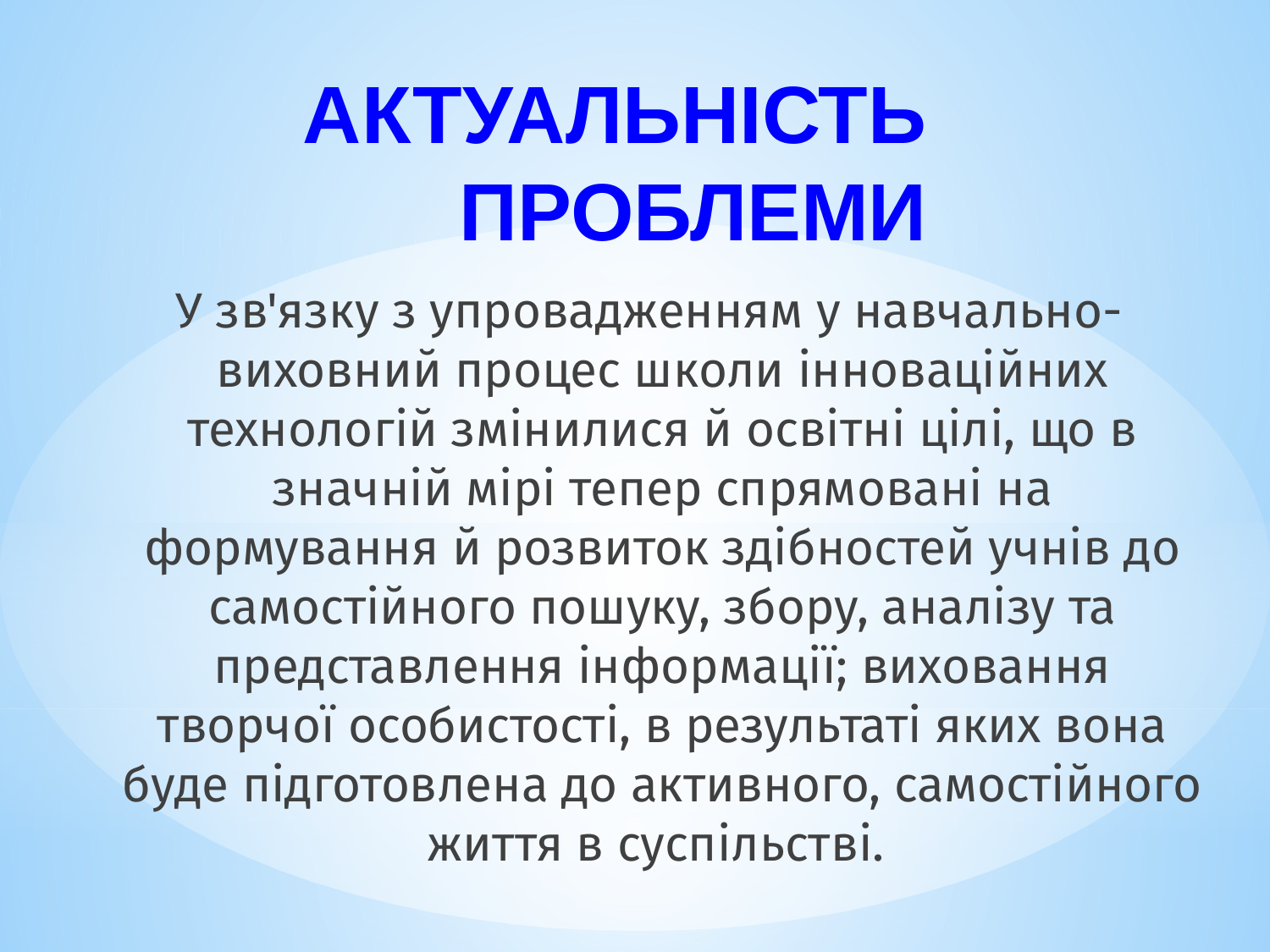

# АКТУАЛЬНІСТЬ ПРОБЛЕМИ
У зв'язку з упровадженням у навчально-виховний процес школи інноваційних технологій змінилися й освітні цілі, що в значній мірі тепер спрямовані на формування й розвиток здібностей учнів до самостійного пошуку, збору, аналізу та представлення інформації; виховання творчої особистості, в результаті яких вона буде підготовлена до активного, самостійного життя в суспільстві.